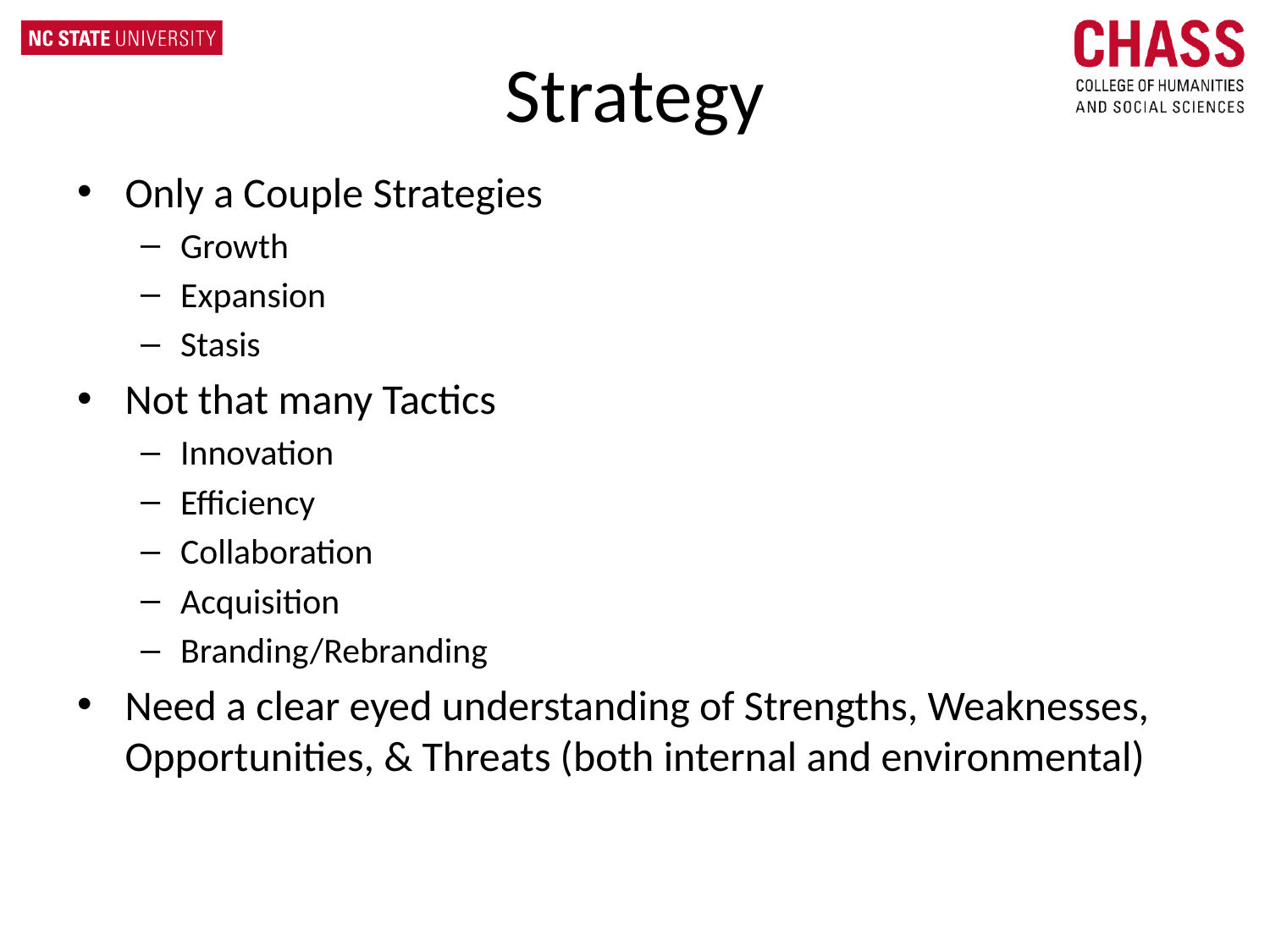

# Strategy
Only a Couple Strategies
Growth
Expansion
Stasis
Not that many Tactics
Innovation
Efficiency
Collaboration
Acquisition
Branding/Rebranding
Need a clear eyed understanding of Strengths, Weaknesses, Opportunities, & Threats (both internal and environmental)